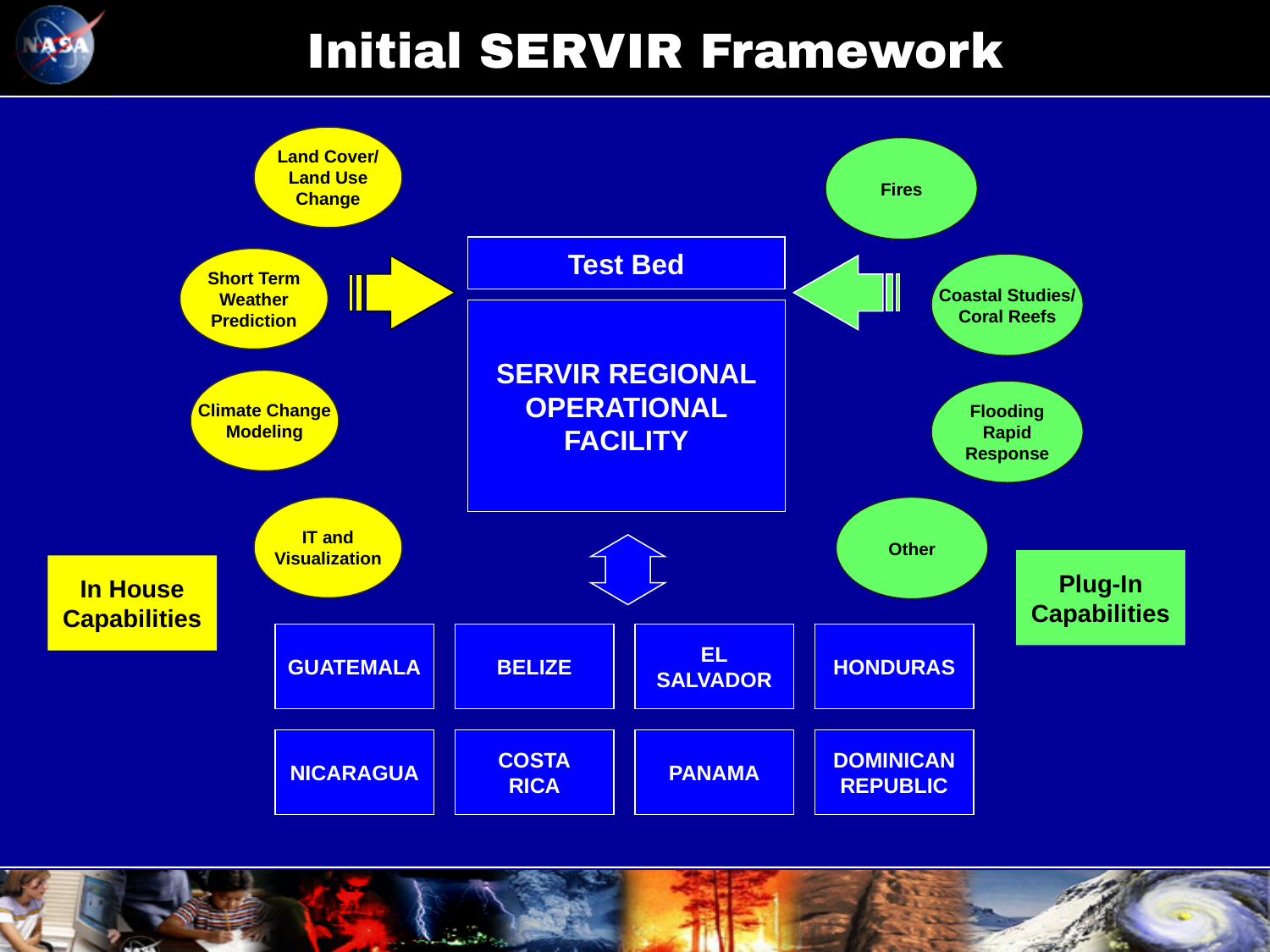

Initial SERVIR Framework
Land Cover/
Land Use
Change
Fires
Test Bed
Short Term
Weather
Prediction
Coastal Studies/
Coral Reefs

SERVIR REGIONAL
OPERATIONAL
FACILITY
Climate Change
Modeling

Flooding
Rapid
Response

IT and
Visualization
Other

Plug-In
Capabilities
In House
Capabilities
GUATEMALA
BELIZE
EL
SALVADOR
HONDURAS
NICARAGUA
COSTA
RICA
PANAMA
DOMINICAN
REPUBLIC